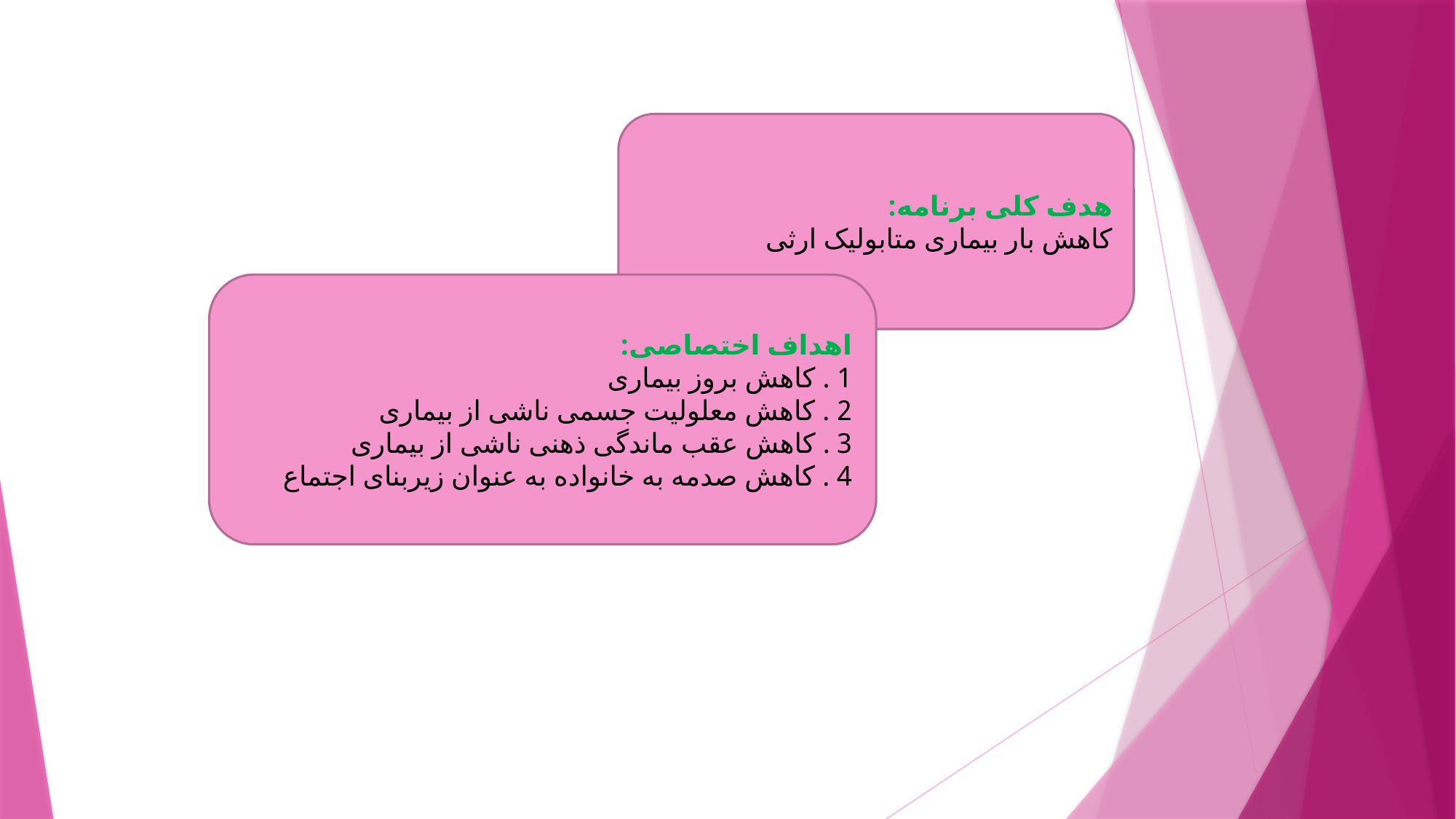

هدف کلی برنامه:
کاهش بار بیماری متابولیک ارثی
اهداف اختصاصی:
1 . کاهش بروز بیماری
2 . کاهش معلولیت جسمی ناشی از بیماری
3 . کاهش عقب ماندگی ذهنی ناشی از بیماری
4 . کاهش صدمه به خانواده به عنوان زیربنای اجتماع